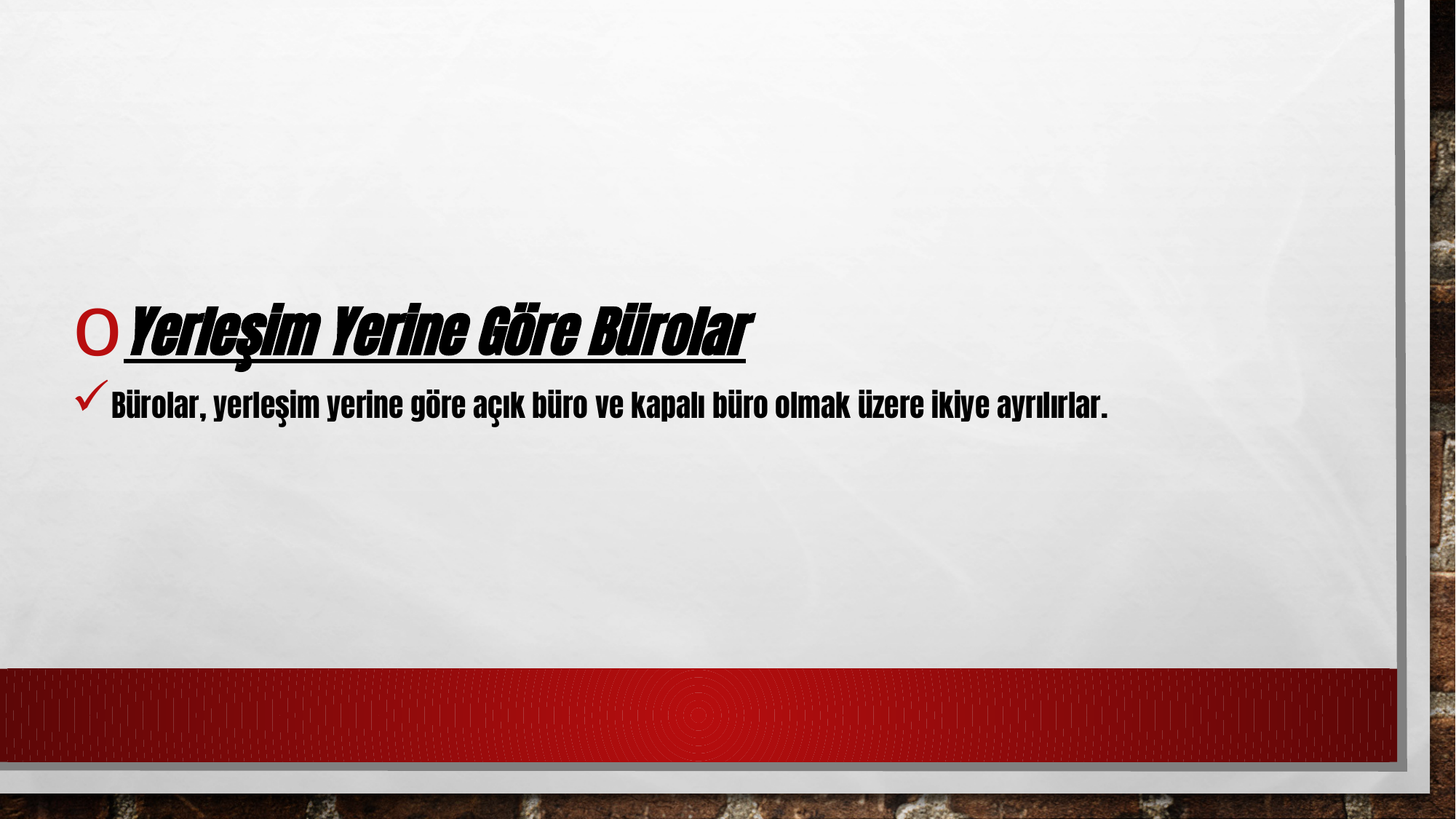

Yerleşim Yerine Göre Bürolar
Bürolar, yerleşim yerine göre açık büro ve kapalı büro olmak üzere ikiye ayrılırlar.